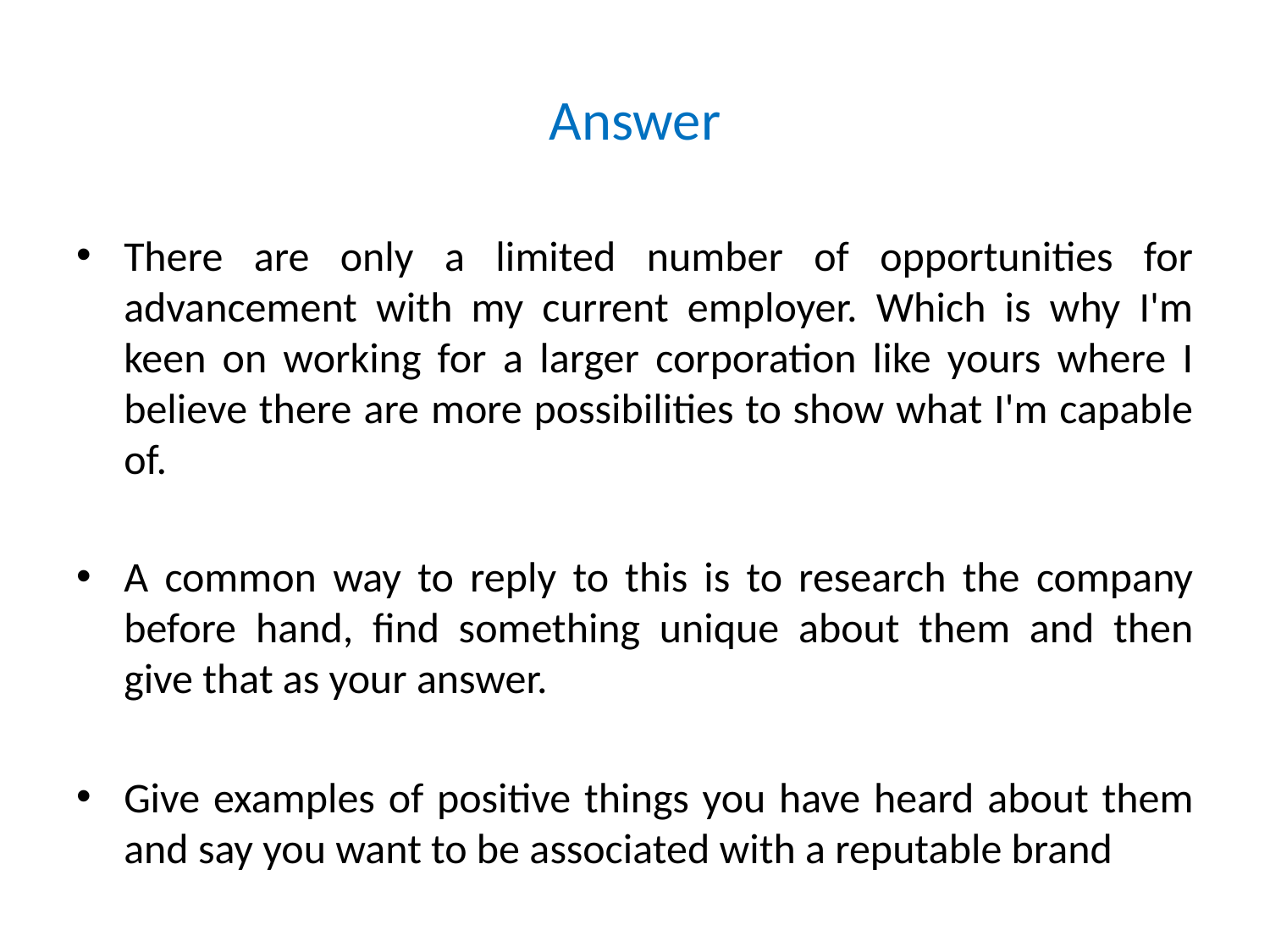

# Answer
There are only a limited number of opportunities for advancement with my current employer. Which is why I'm keen on working for a larger corporation like yours where I believe there are more possibilities to show what I'm capable of.

A common way to reply to this is to research the company before hand, find something unique about them and then give that as your answer.

Give examples of positive things you have heard about them and say you want to be associated with a reputable brand